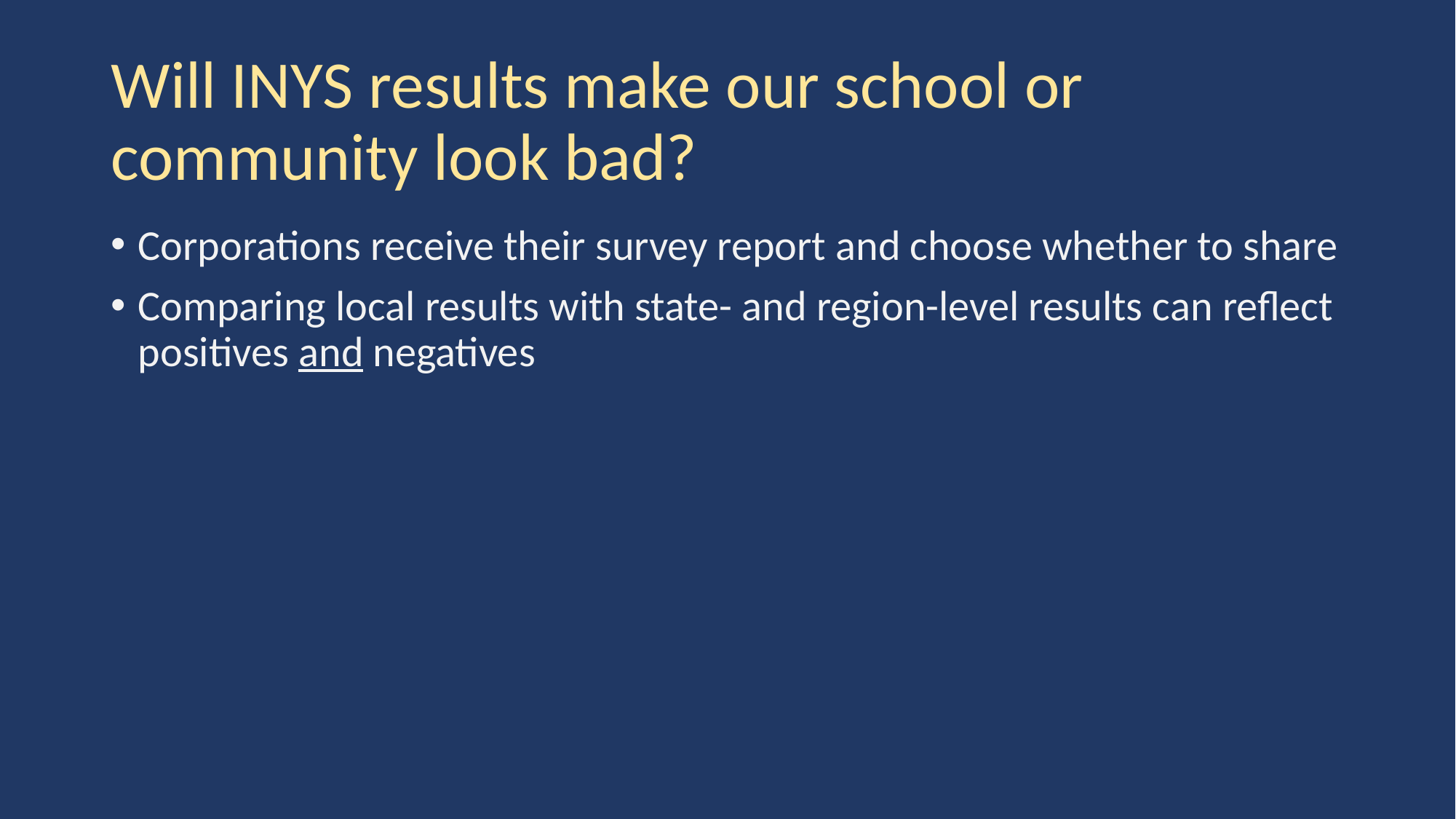

# Will INYS results make our school or community look bad?
Corporations receive their survey report and choose whether to share
Comparing local results with state- and region-level results can reflect positives and negatives